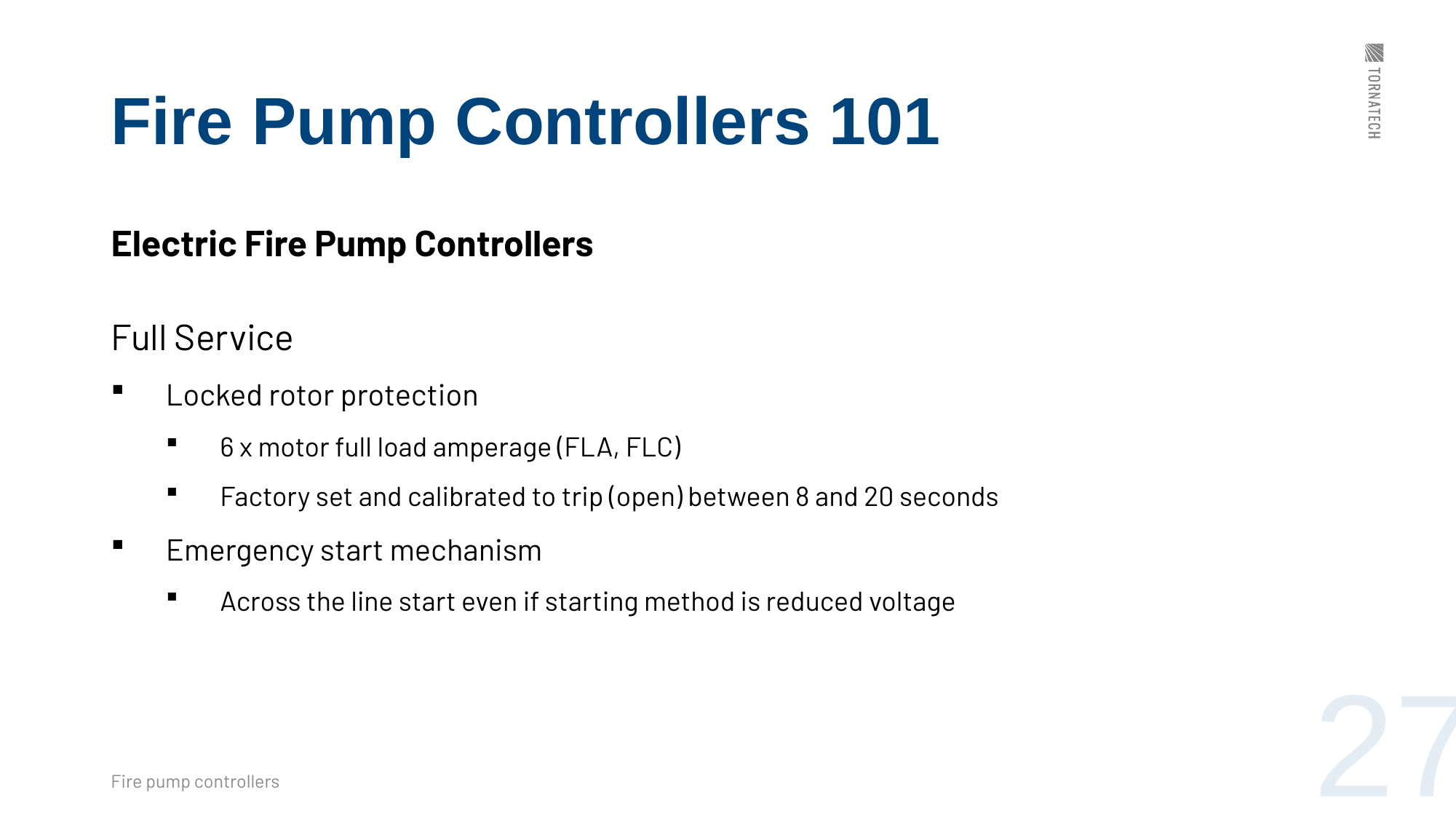

# Fire Pump Controllers 101
Electric Fire Pump Controllers
Full Service
Locked rotor protection
6 x motor full load amperage (FLA, FLC)
Factory set and calibrated to trip (open) between 8 and 20 seconds
Emergency start mechanism
Across the line start even if starting method is reduced voltage

27
Fire pump controllers